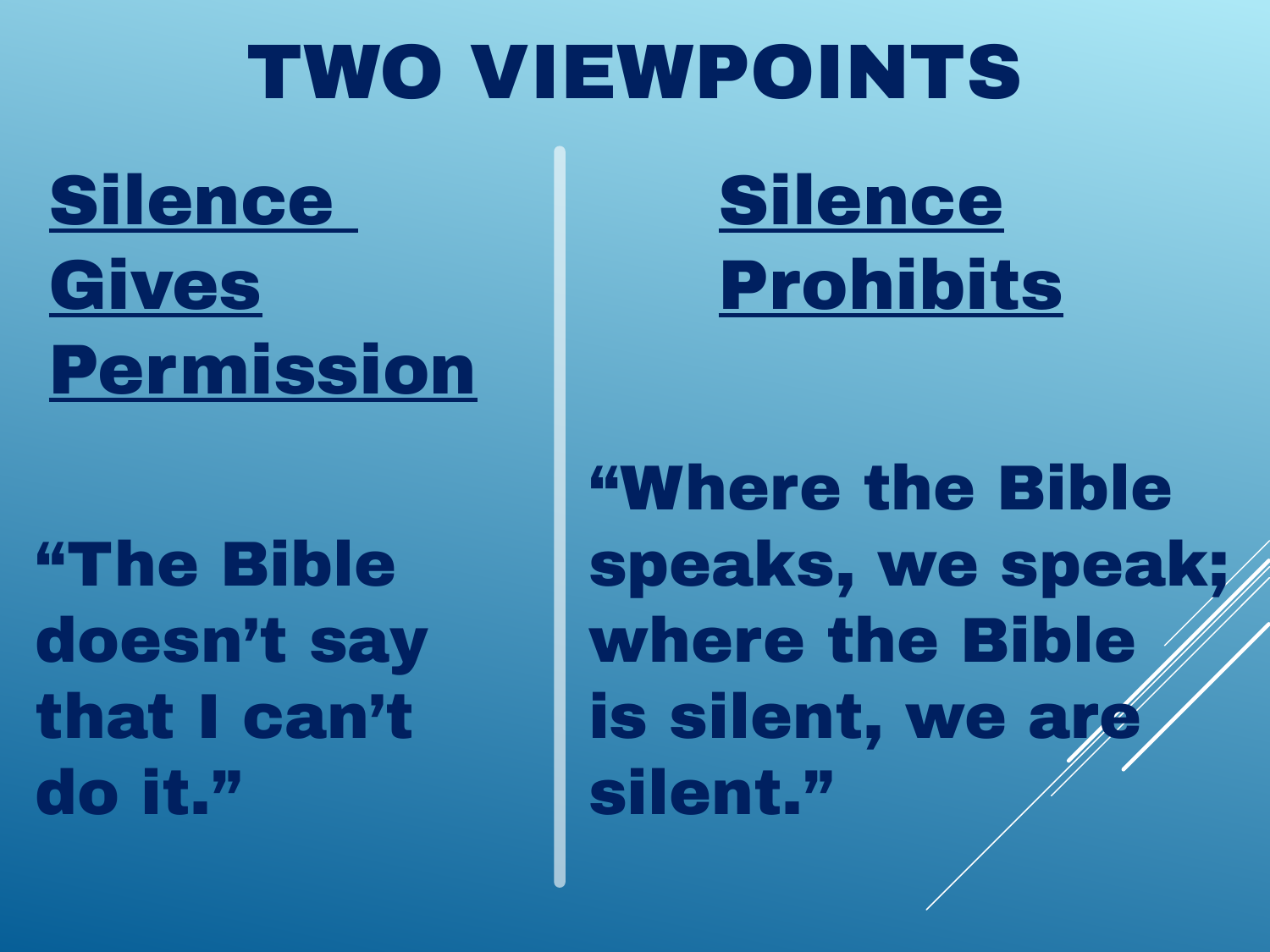

# Two Viewpoints
Silence
Gives Permission
Silence Prohibits
“Where the Bible speaks, we speak; where the Bible   is silent, we are silent.”
“The Bible doesn’t say that I can’t do it.”